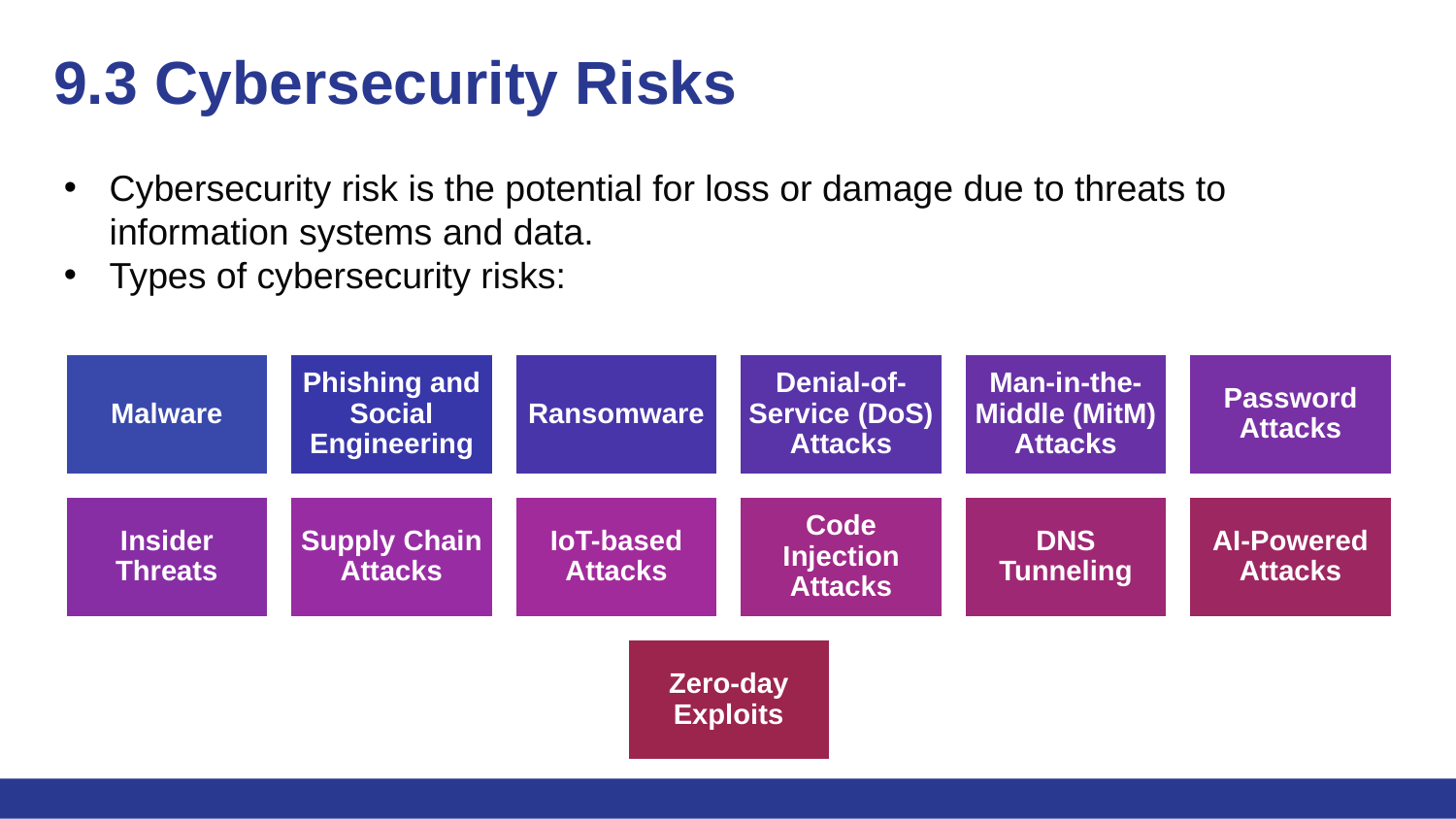

# 9.3 Cybersecurity Risks
Cybersecurity risk is the potential for loss or damage due to threats to information systems and data.
Types of cybersecurity risks:
Malware
Phishing and Social Engineering
Ransomware
Denial-of-Service (DoS) Attacks
Man-in-the-Middle (MitM) Attacks
Password Attacks
Insider Threats
Supply Chain Attacks
IoT-based Attacks
Code Injection Attacks
DNS Tunneling
AI-Powered Attacks
Zero-day Exploits